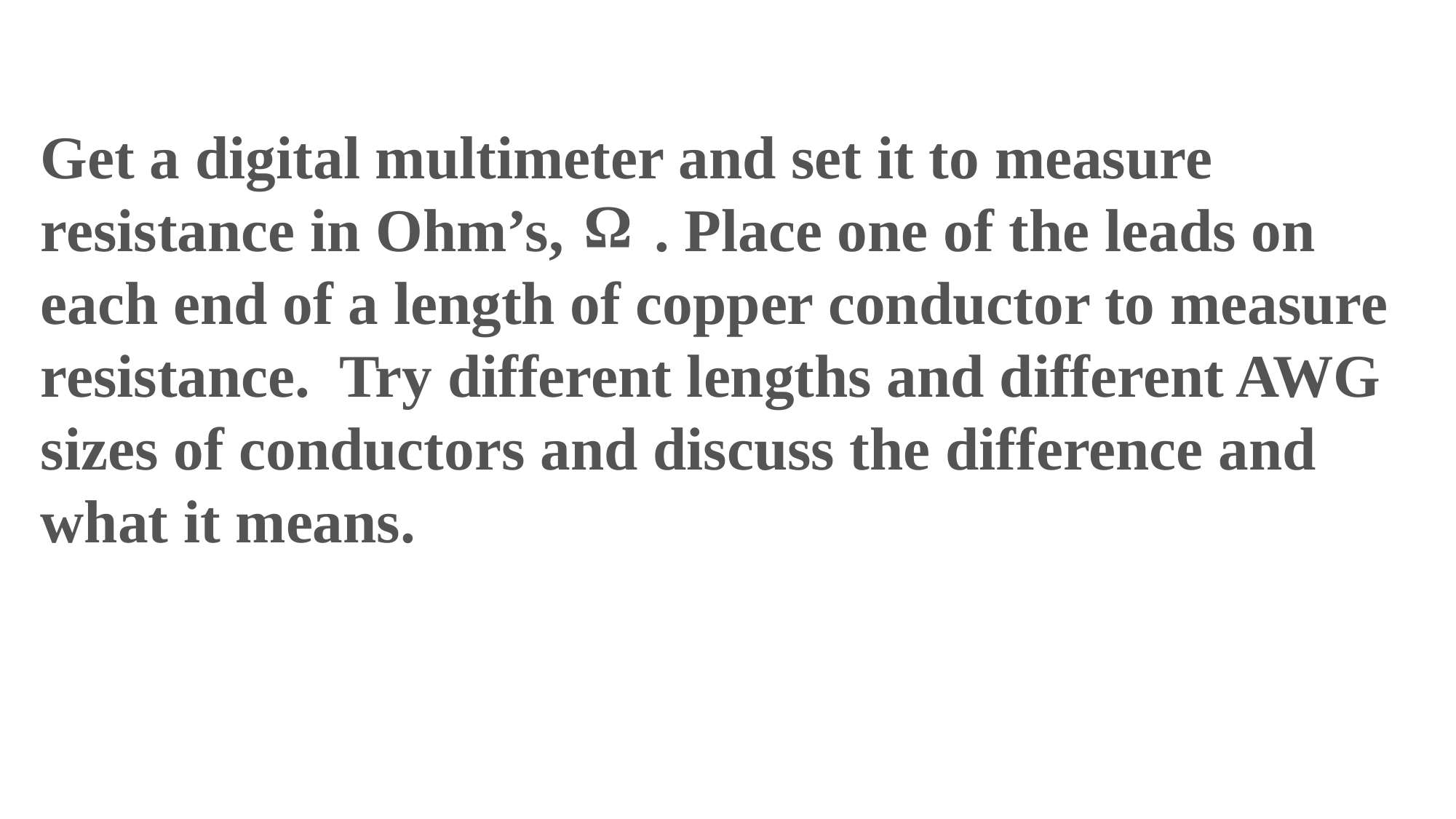

Get a digital multimeter and set it to measure resistance in Ohm’s,      . Place one of the leads on each end of a length of copper conductor to measure resistance.  Try different lengths and different AWG sizes of conductors and discuss the difference and what it means.
Ʊ